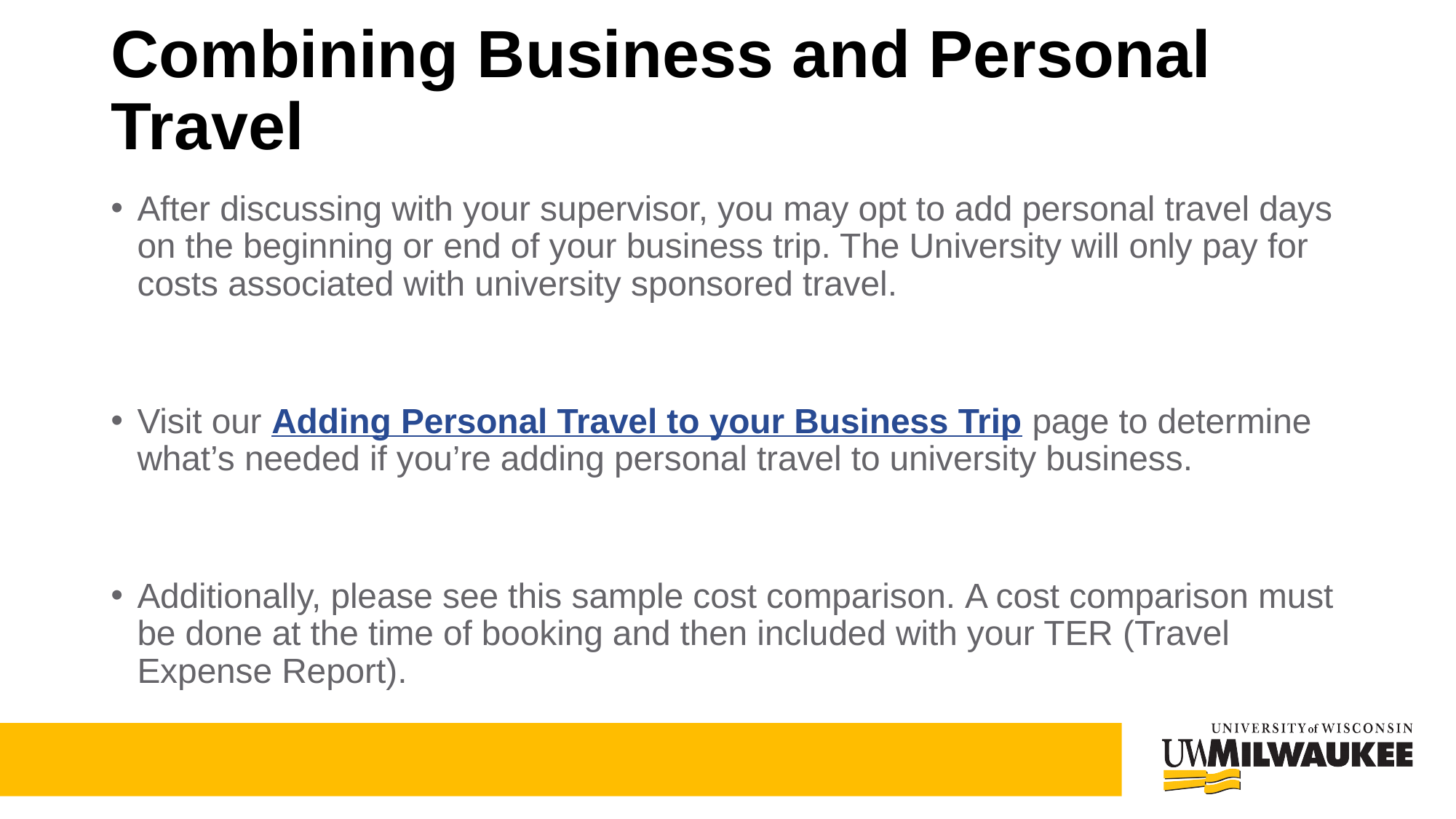

# Combining Business and Personal Travel
After discussing with your supervisor, you may opt to add personal travel days on the beginning or end of your business trip. The University will only pay for costs associated with university sponsored travel.

Visit our Adding Personal Travel to your Business Trip page to determine what’s needed if you’re adding personal travel to university business.

Additionally, please see this sample cost comparison. A cost comparison must be done at the time of booking and then included with your TER (Travel Expense Report).